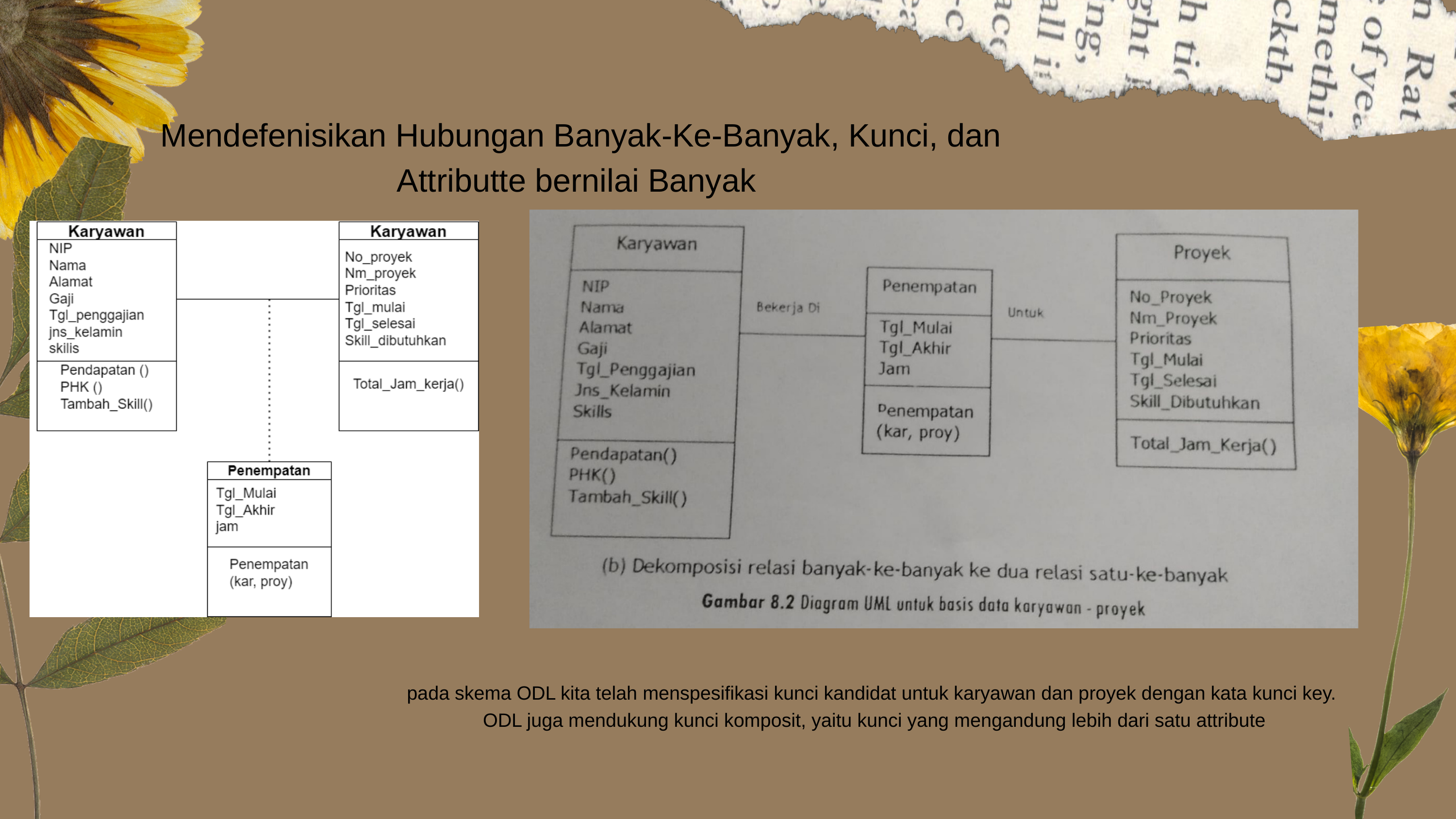

Mendefenisikan Hubungan Banyak-Ke-Banyak, Kunci, dan Attributte bernilai Banyak

pada skema ODL kita telah menspesifikasi kunci kandidat untuk karyawan dan proyek dengan kata kunci key.
ODL juga mendukung kunci komposit, yaitu kunci yang mengandung lebih dari satu attribute